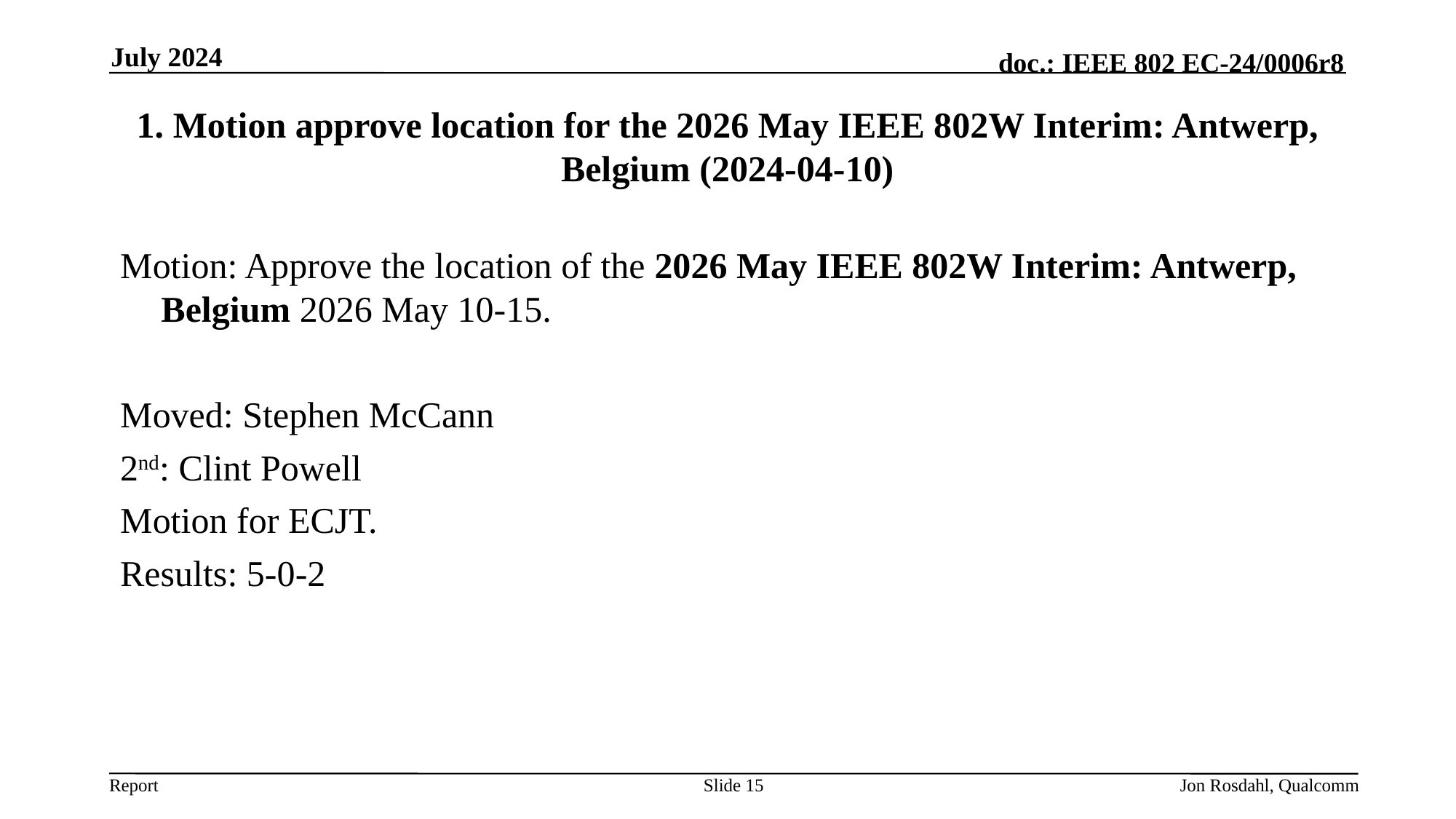

July 2024
# 1. Motion approve location for the 2026 May IEEE 802W Interim: Antwerp, Belgium (2024-04-10)
Motion: Approve the location of the 2026 May IEEE 802W Interim: Antwerp, Belgium 2026 May 10-15.

Moved: Stephen McCann
2nd: Clint Powell
Motion for ECJT.
Results: 5-0-2

Slide 15
Jon Rosdahl, Qualcomm